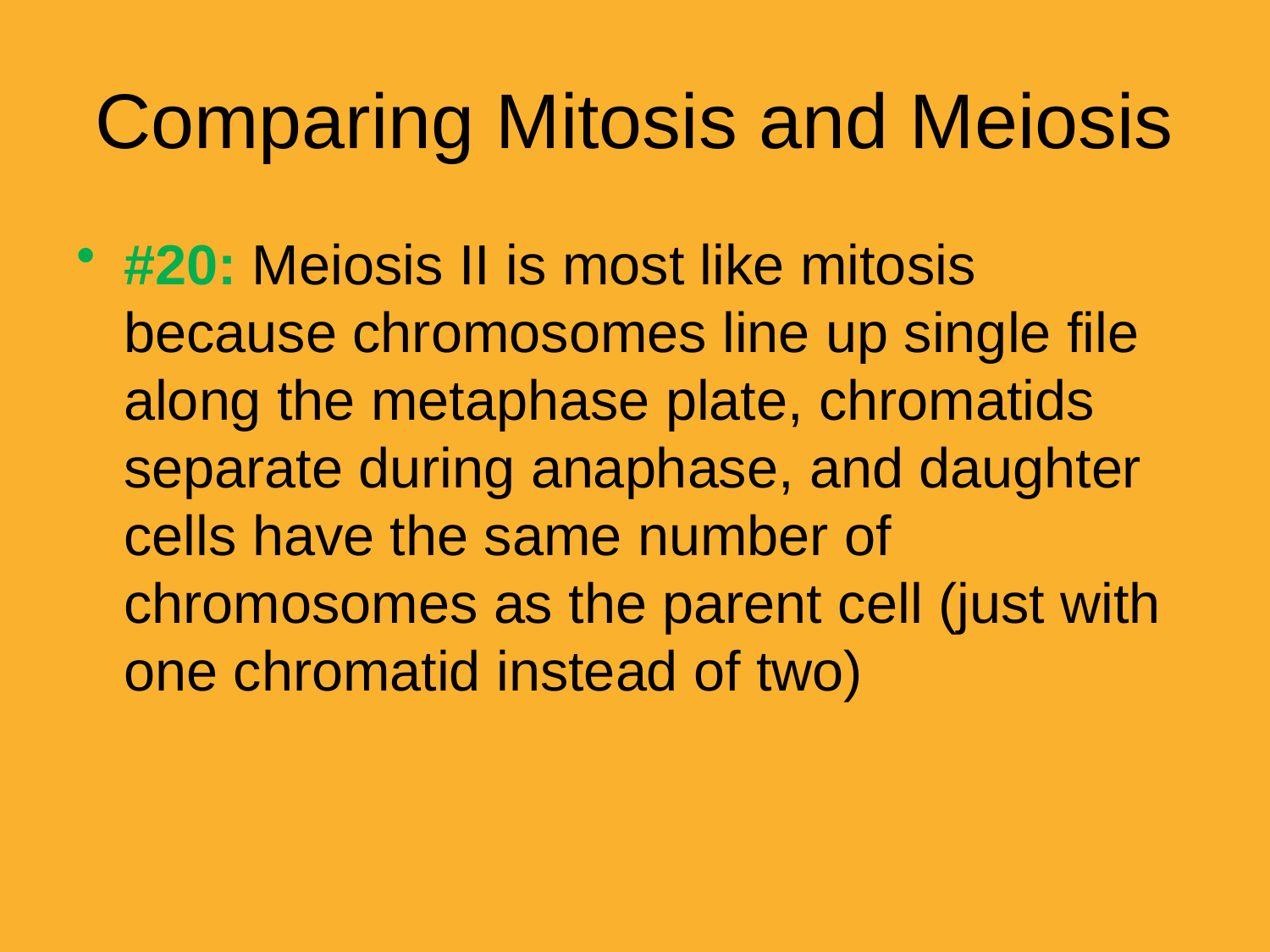

# Comparing Mitosis and Meiosis
#20: Meiosis II is most like mitosis because chromosomes line up single file along the metaphase plate, chromatids separate during anaphase, and daughter cells have the same number of chromosomes as the parent cell (just with one chromatid instead of two)